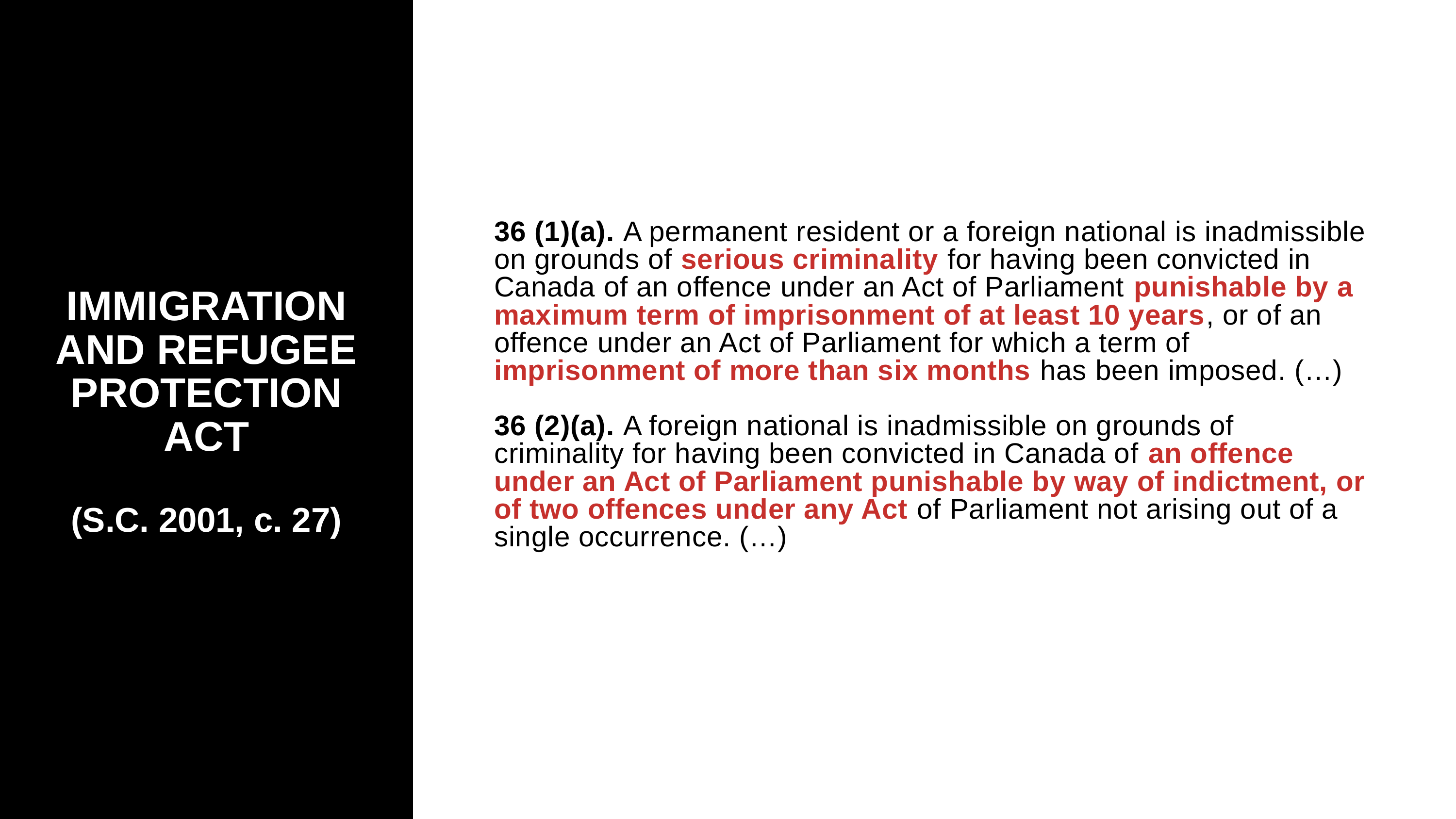

36 (1)(a). A permanent resident or a foreign national is inadmissible on grounds of serious criminality for having been convicted in Canada of an offence under an Act of Parliament punishable by a maximum term of imprisonment of at least 10 years, or of an offence under an Act of Parliament for which a term of imprisonment of more than six months has been imposed. (…)​
​
36 (2)(a). A foreign national is inadmissible on grounds of criminality for having been convicted in Canada of an offence under an Act of Parliament punishable by way of indictment, or of two offences under any Act of Parliament not arising out of a single occurrence. (…)​

IMMIGRATION AND REFUGEE PROTECTION ACT

(S.C. 2001, c. 27)